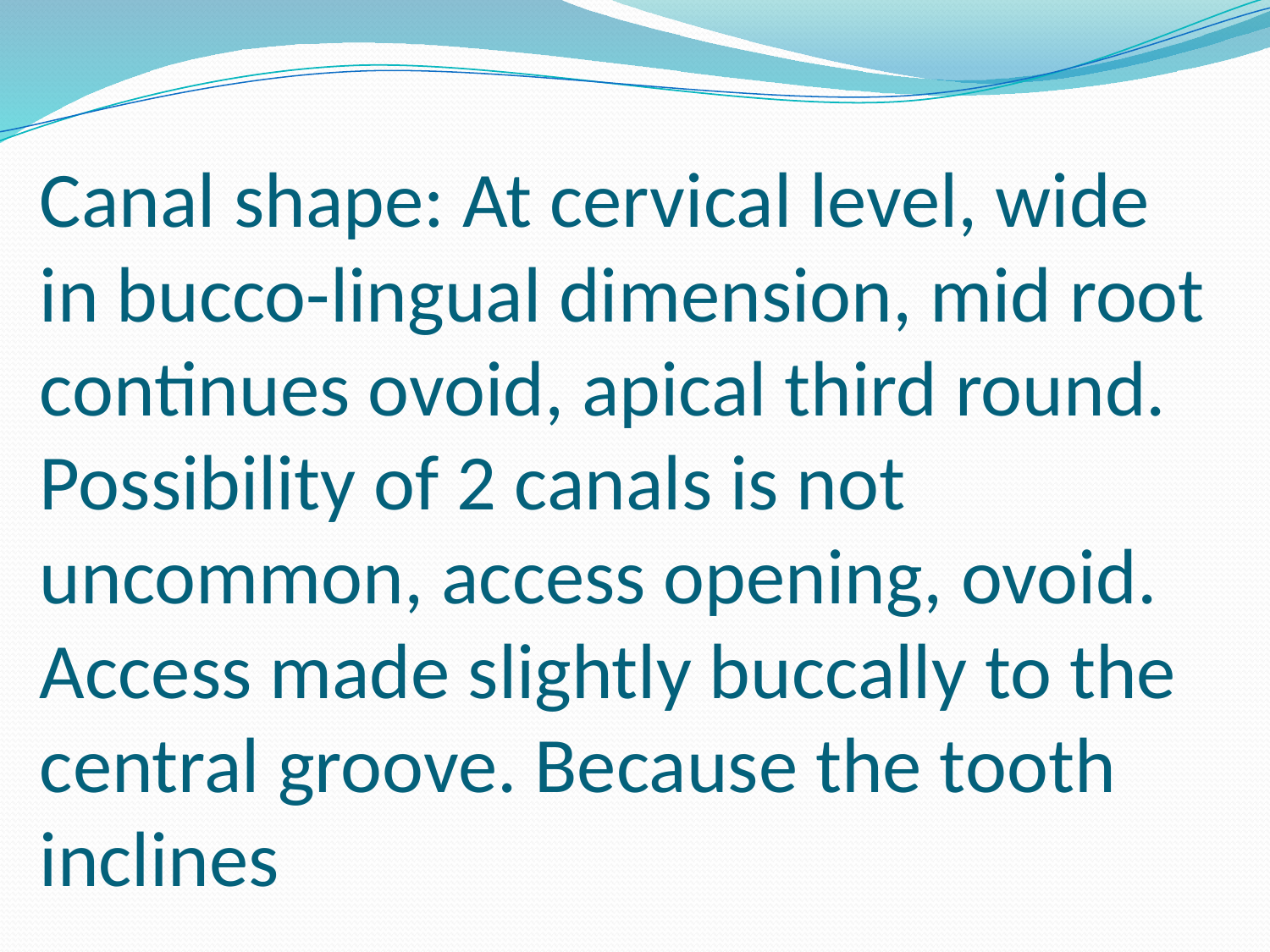

# Canal shape: At cervical level, wide in bucco-lingual dimension, mid root continues ovoid, apical third round. Possibility of 2 canals is not uncommon, access opening, ovoid. Access made slightly buccally to the central groove. Because the tooth inclines